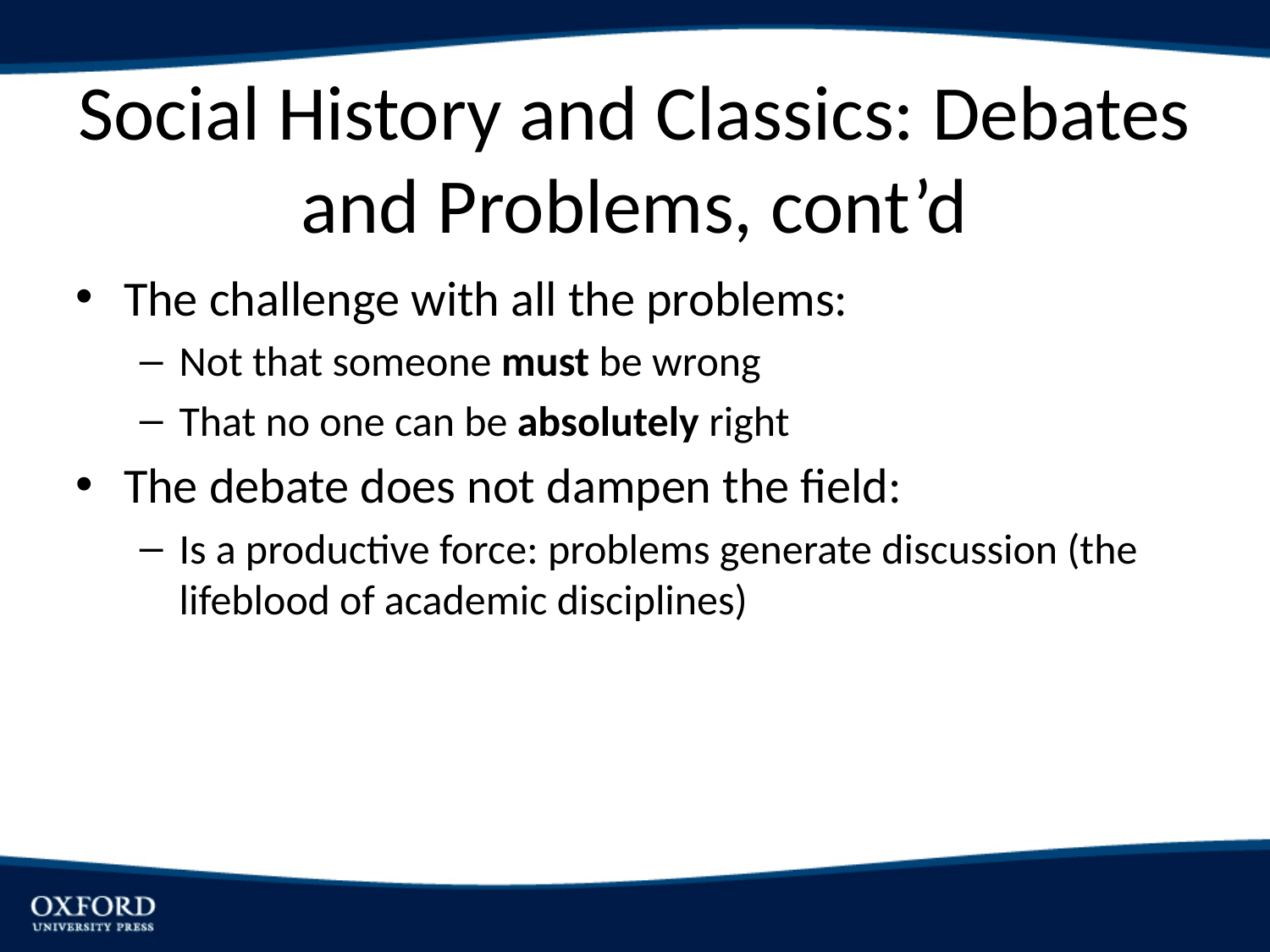

# Social History and Classics: Debates and Problems, cont’d
The challenge with all the problems:
Not that someone must be wrong
That no one can be absolutely right
The debate does not dampen the field:
Is a productive force: problems generate discussion (the lifeblood of academic disciplines)